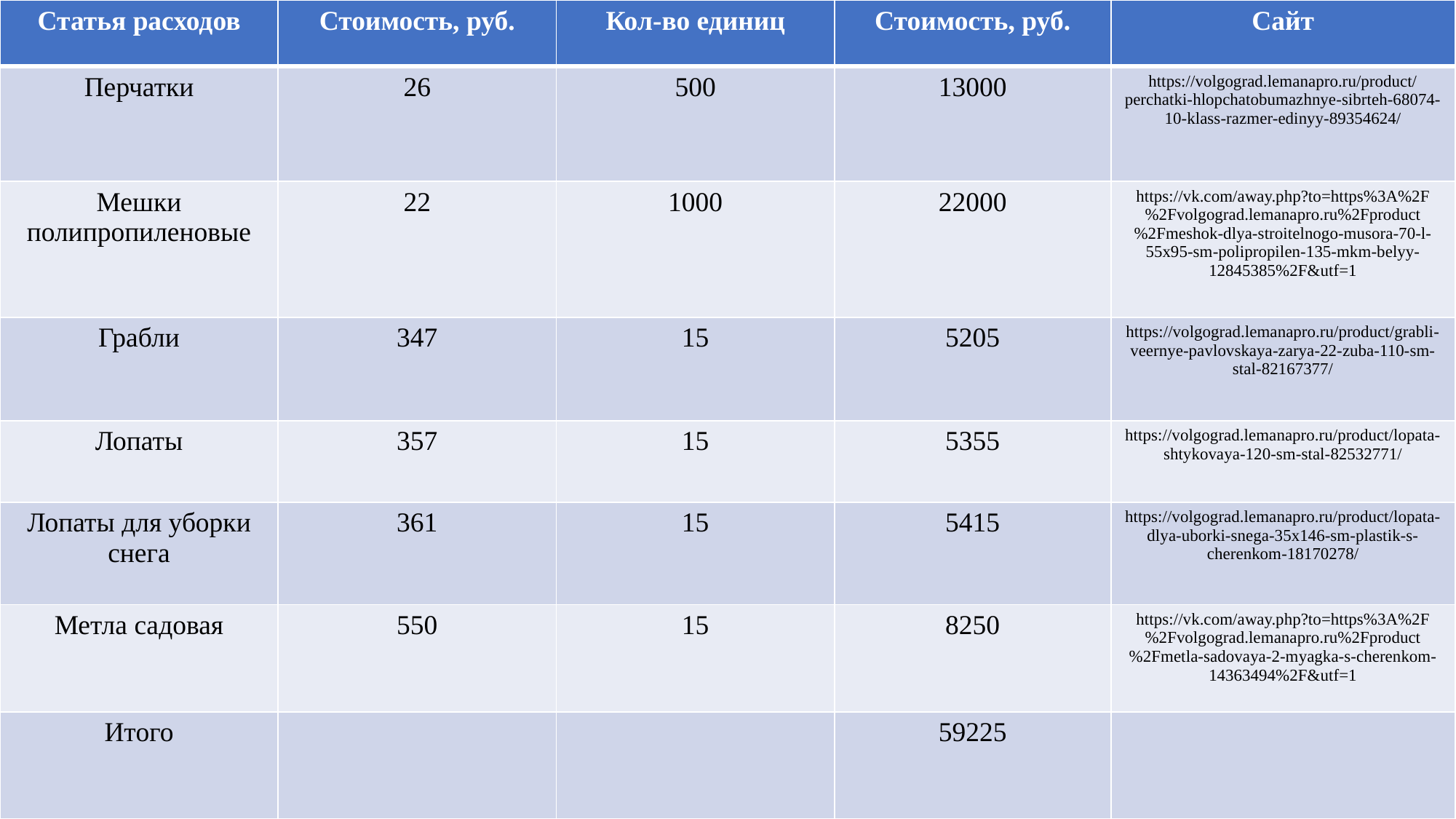

| Статья расходов | Стоимость | Кол-во ед. | Стоимость | Сайт |
| --- | --- | --- | --- | --- |
| Перчатки | 25 | 400 | 10000 | https://volgograd.leroymerlin.ru/product/perchatki-h-b-s-pvh-oblivkoy-13654484/ |
| Статья расходов | Стоимость, руб. | Кол-во единиц | Стоимость, руб. | Сайт |
| --- | --- | --- | --- | --- |
| Перчатки | 26 | 500 | 13000 | https://volgograd.lemanapro.ru/product/perchatki-hlopchatobumazhnye-sibrteh-68074-10-klass-razmer-edinyy-89354624/ |
| Мешки полипропиленовые | 22 | 1000 | 22000 | https://vk.com/away.php?to=https%3A%2F%2Fvolgograd.lemanapro.ru%2Fproduct%2Fmeshok-dlya-stroitelnogo-musora-70-l-55x95-sm-polipropilen-135-mkm-belyy-12845385%2F&utf=1 |
| Грабли | 347 | 15 | 5205 | https://volgograd.lemanapro.ru/product/grabli-veernye-pavlovskaya-zarya-22-zuba-110-sm-stal-82167377/ |
| Лопаты | 357 | 15 | 5355 | https://volgograd.lemanapro.ru/product/lopata-shtykovaya-120-sm-stal-82532771/ |
| Лопаты для уборки снега | 361 | 15 | 5415 | https://volgograd.lemanapro.ru/product/lopata-dlya-uborki-snega-35x146-sm-plastik-s-cherenkom-18170278/ |
| Метла садовая | 550 | 15 | 8250 | https://vk.com/away.php?to=https%3A%2F%2Fvolgograd.lemanapro.ru%2Fproduct%2Fmetla-sadovaya-2-myagka-s-cherenkom-14363494%2F&utf=1 |
| Итого |  |  | 59225 |  |
10